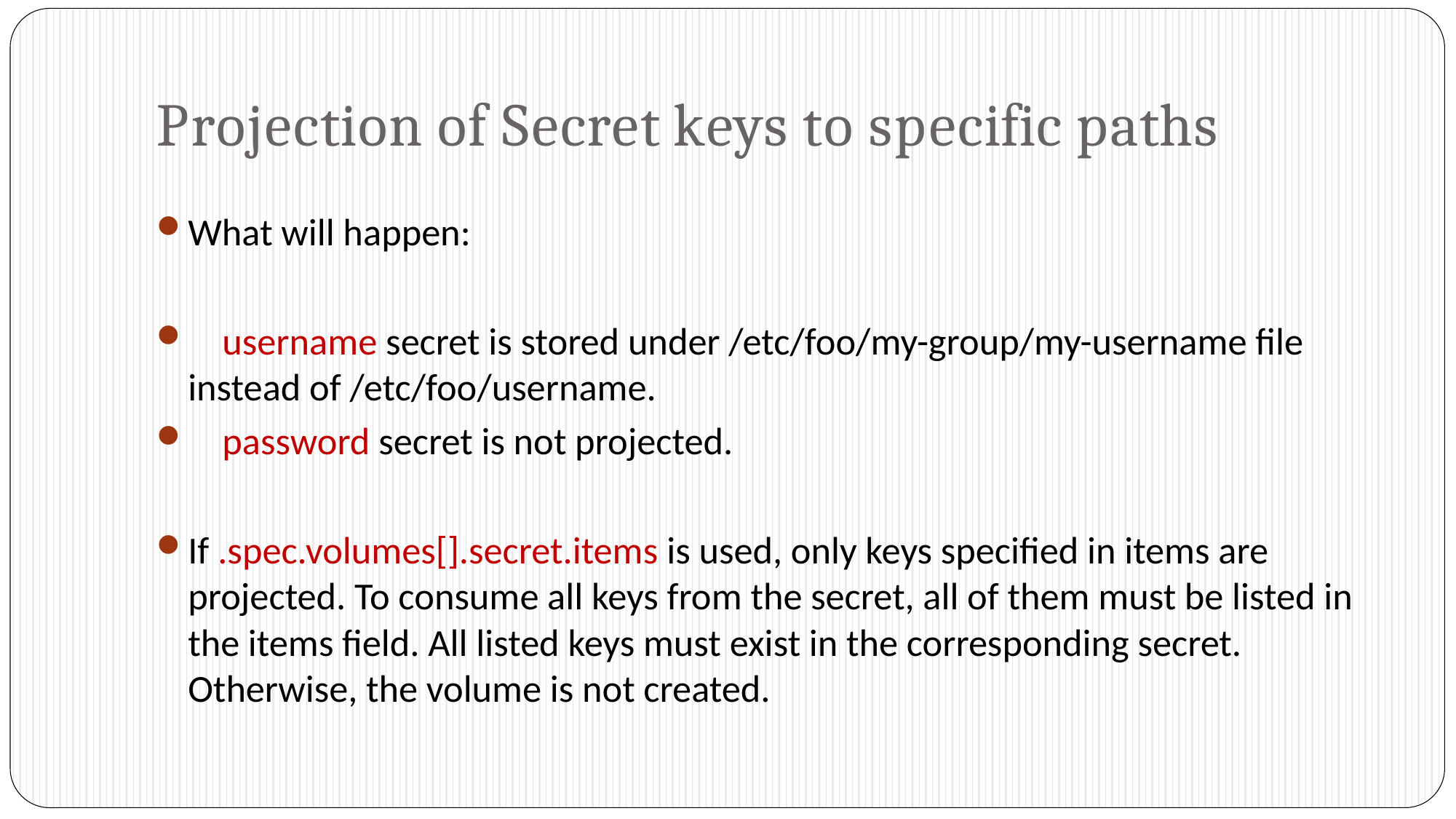

# Projection of Secret keys to specific paths
What will happen:

    username secret is stored under /etc/foo/my-group/my-username file instead of /etc/foo/username.
    password secret is not projected.

If .spec.volumes[].secret.items is used, only keys specified in items are projected. To consume all keys from the secret, all of them must be listed in the items field. All listed keys must exist in the corresponding secret. Otherwise, the volume is not created.